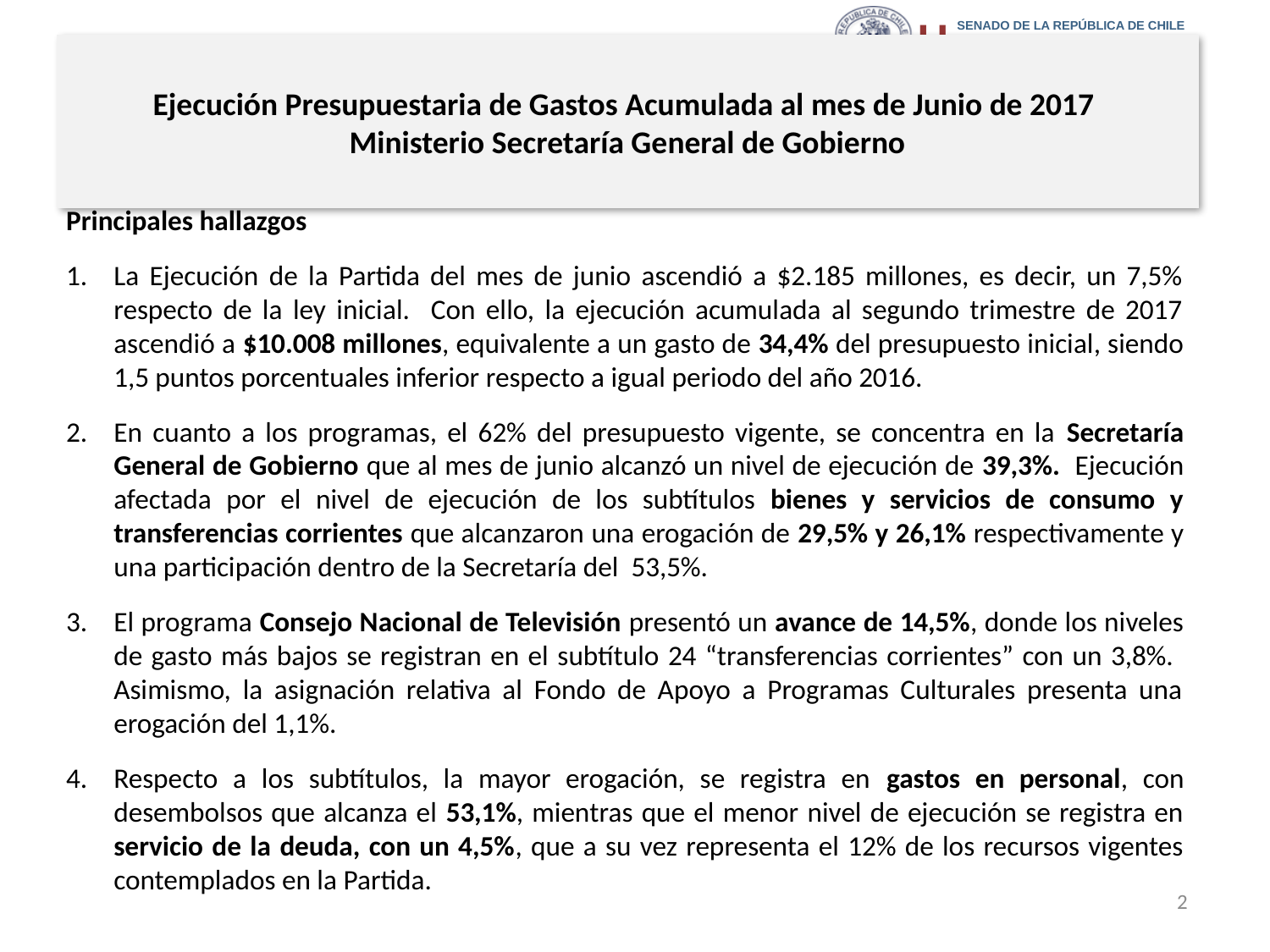

# Ejecución Presupuestaria de Gastos Acumulada al mes de Junio de 2017 Ministerio Secretaría General de Gobierno
Principales hallazgos
La Ejecución de la Partida del mes de junio ascendió a $2.185 millones, es decir, un 7,5% respecto de la ley inicial.  Con ello, la ejecución acumulada al segundo trimestre de 2017 ascendió a $10.008 millones, equivalente a un gasto de 34,4% del presupuesto inicial, siendo 1,5 puntos porcentuales inferior respecto a igual periodo del año 2016.
En cuanto a los programas, el 62% del presupuesto vigente, se concentra en la Secretaría General de Gobierno que al mes de junio alcanzó un nivel de ejecución de 39,3%.  Ejecución afectada por el nivel de ejecución de los subtítulos bienes y servicios de consumo y transferencias corrientes que alcanzaron una erogación de 29,5% y 26,1% respectivamente y una participación dentro de la Secretaría del  53,5%.
El programa Consejo Nacional de Televisión presentó un avance de 14,5%, donde los niveles de gasto más bajos se registran en el subtítulo 24 “transferencias corrientes” con un 3,8%.  Asimismo, la asignación relativa al Fondo de Apoyo a Programas Culturales presenta una erogación del 1,1%.
Respecto a los subtítulos, la mayor erogación, se registra en gastos en personal, con desembolsos que alcanza el 53,1%, mientras que el menor nivel de ejecución se registra en servicio de la deuda, con un 4,5%, que a su vez representa el 12% de los recursos vigentes contemplados en la Partida.

2